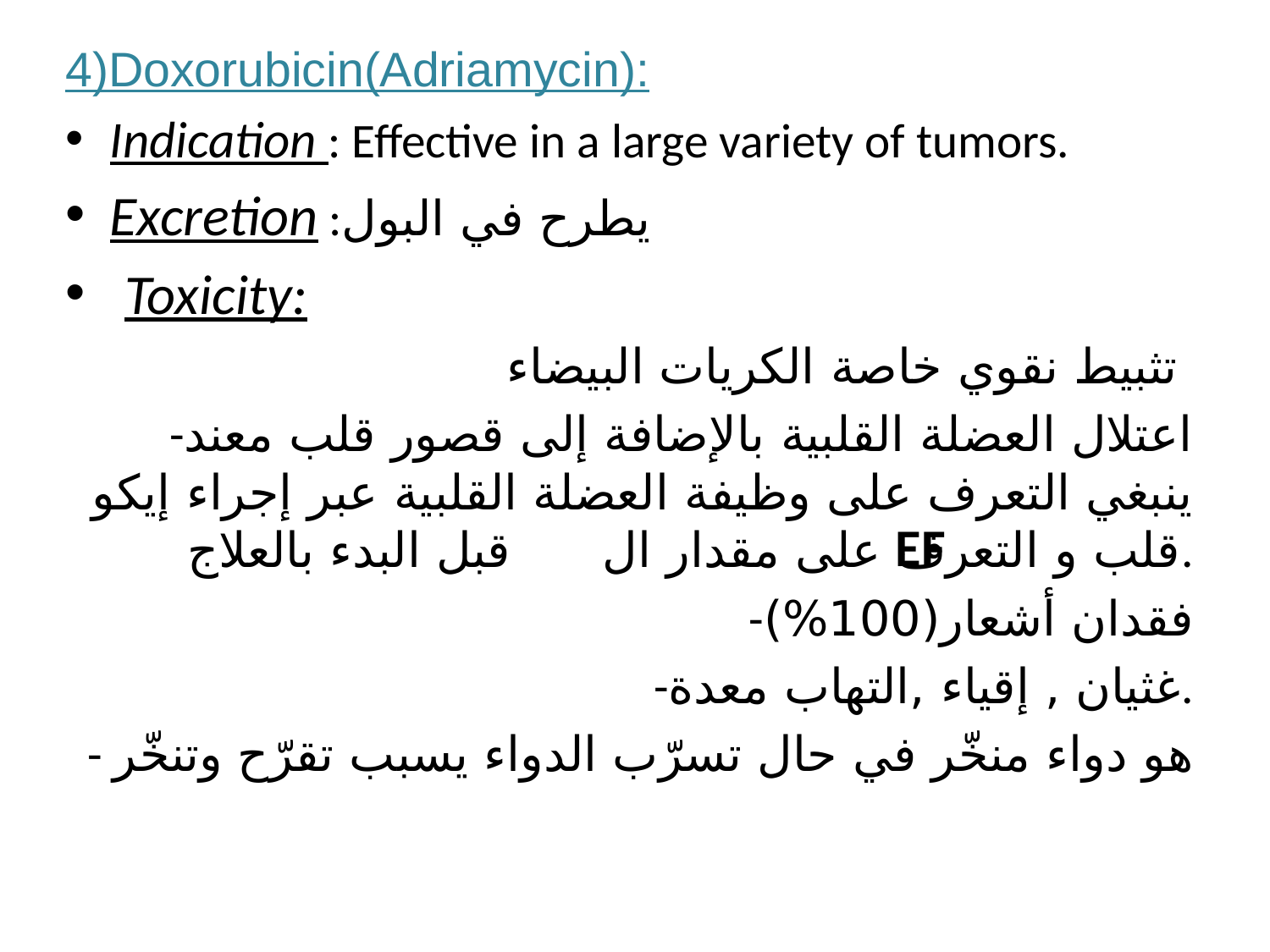

4)Doxorubicin(Adriamycin):
Indication : Effective in a large variety of tumors.
Excretion :يطرح في البول
Toxicity:
تثبيط نقوي خاصة الكريات البيضاء
-اعتلال العضلة القلبية بالإضافة إلى قصور قلب معند ينبغي التعرف على وظيفة العضلة القلبية عبر إجراء إيكو قلب و التعرف على مقدار ال      قبل البدء بالعلاج.
-فقدان أشعار(100%)
-غثيان , إقياء ,التهاب معدة.
 - هو دواء منخّر في حال تسرّب الدواء يسبب تقرّح وتنخّر

EF